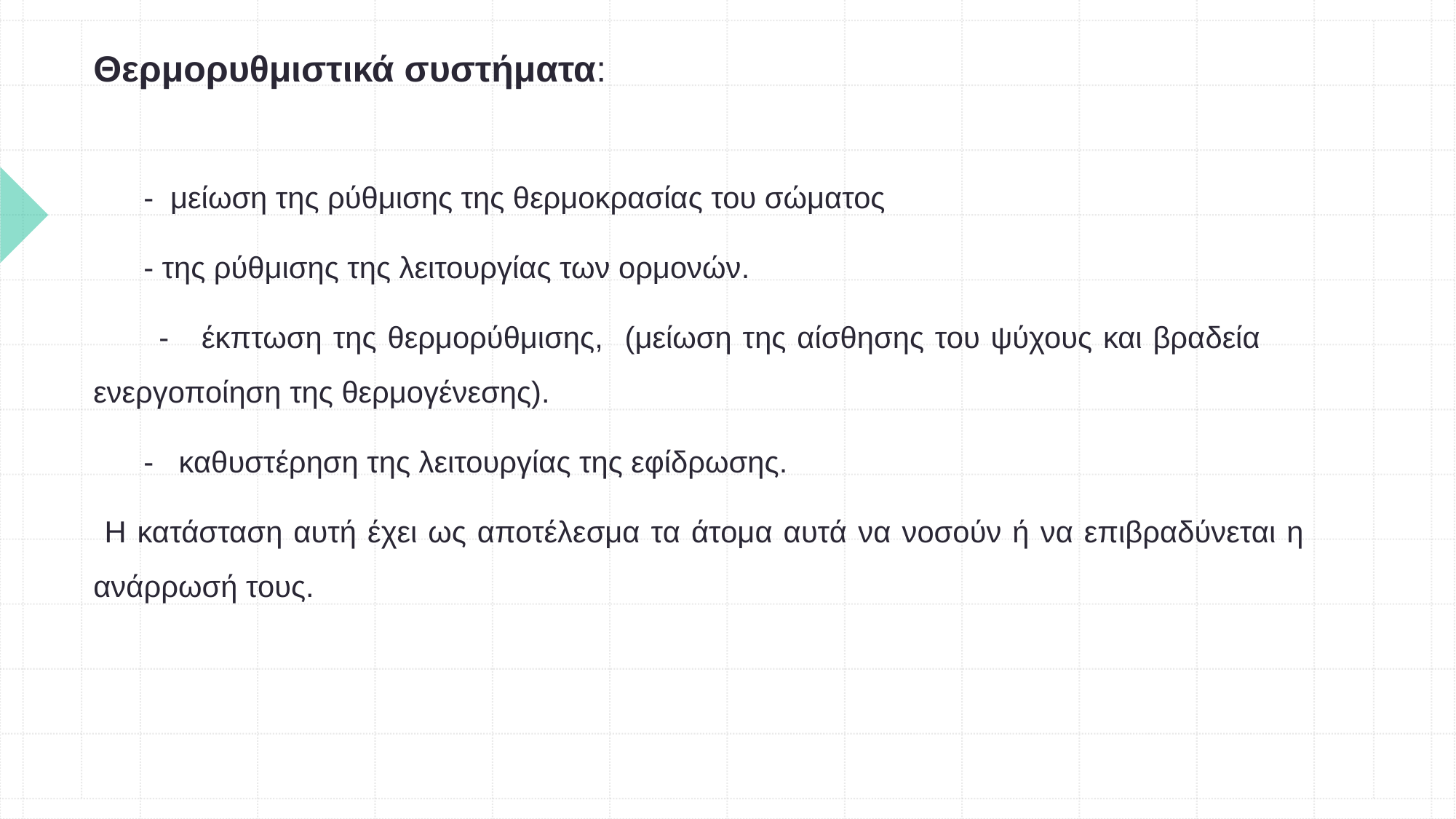

Θερμορυθμιστικά συστήματα:

      -  μείωση της ρύθμισης της θερμοκρασίας του σώματος
      - της ρύθμισης της λειτουργίας των ορμονών.
      -   έκπτωση της θερμορύθμισης,  (μείωση της αίσθησης του ψύχους και βραδεία     ενεργοποίηση της θερμογένεσης).
      -   καθυστέρηση της λειτουργίας της εφίδρωσης.
 Η κατάσταση αυτή έχει ως αποτέλεσμα τα άτομα αυτά να νοσούν ή να επιβραδύνεται η ανάρρωσή τους.